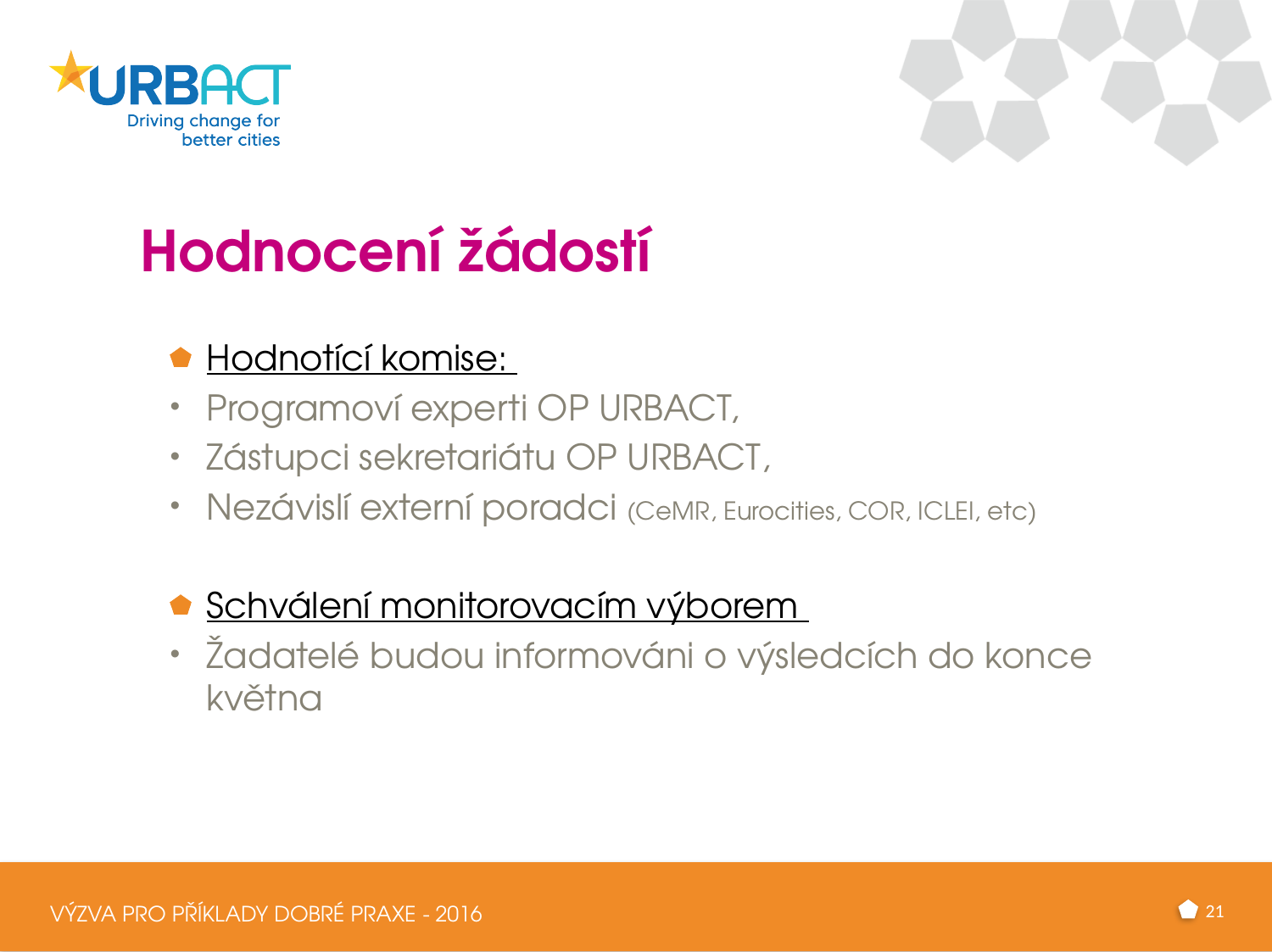

# Hodnocení žádostí
Hodnotící komise:
Programoví experti OP URBACT,
Zástupci sekretariátu OP URBACT,
Nezávislí externí poradci (CeMR, Eurocities, COR, ICLEI, etc)

Schválení monitorovacím výborem
Žadatelé budou informováni o výsledcích do konce května
21
VÝZVA PRO PŘÍKLADY DOBRÉ PRAXE - 2016